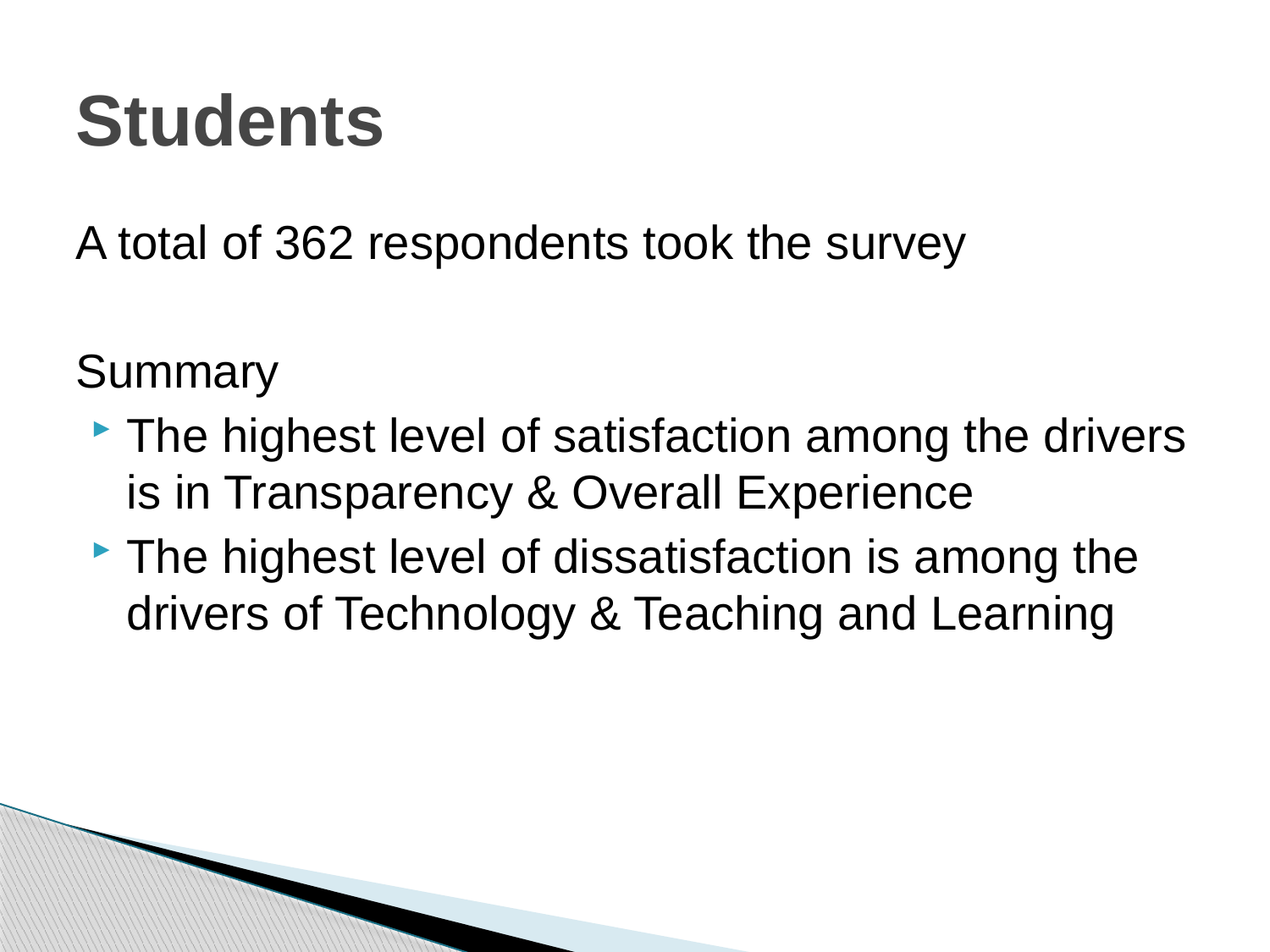

# Students
A total of 362 respondents took the survey

Summary
The highest level of satisfaction among the drivers is in Transparency & Overall Experience
The highest level of dissatisfaction is among the drivers of Technology & Teaching and Learning